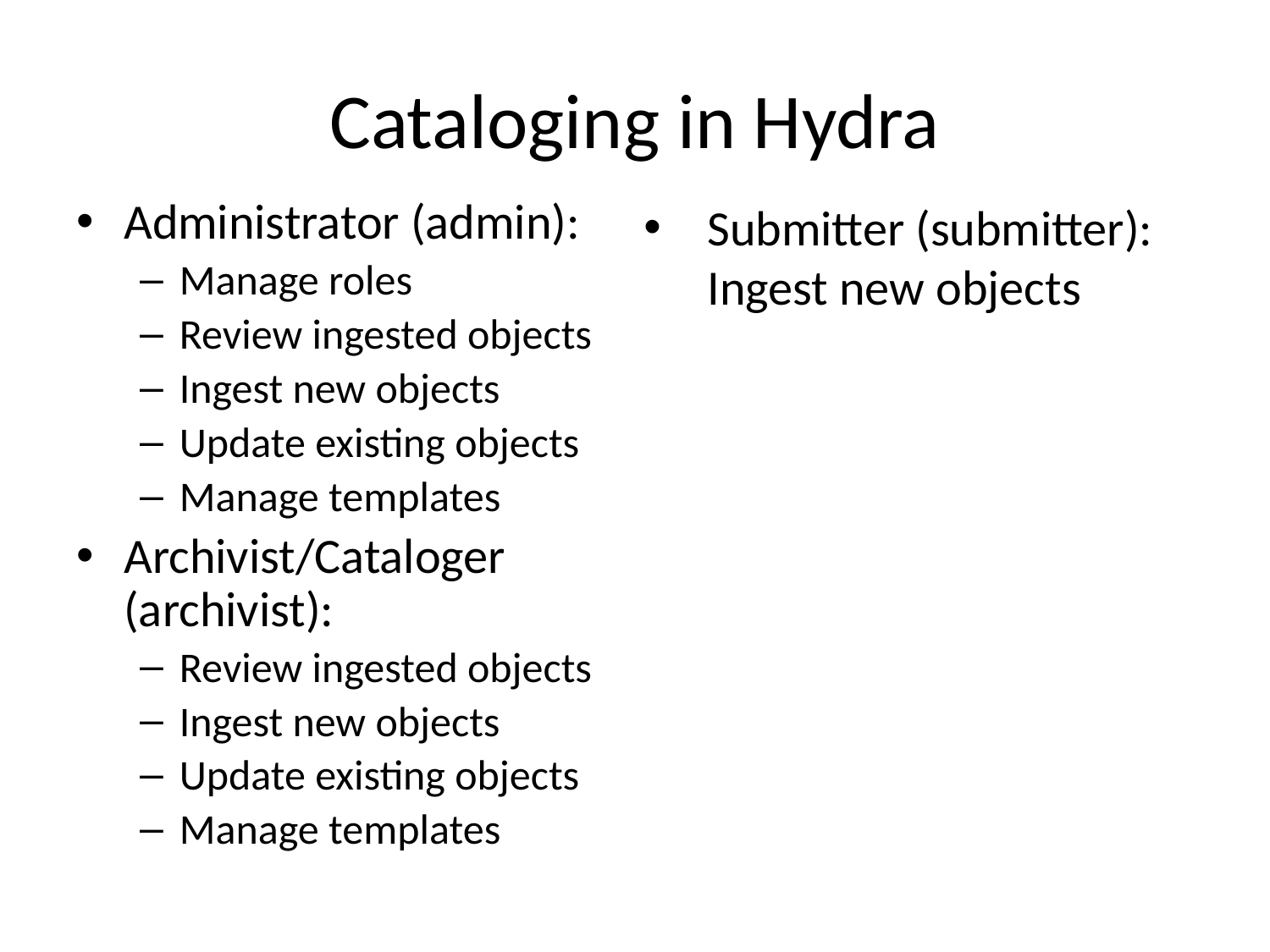

# Cataloging in Hydra
Administrator (admin):
Manage roles
Review ingested objects
Ingest new objects
Update existing objects
Manage templates
Archivist/Cataloger (archivist):
Review ingested objects
Ingest new objects
Update existing objects
Manage templates
Submitter (submitter):
Ingest new objects